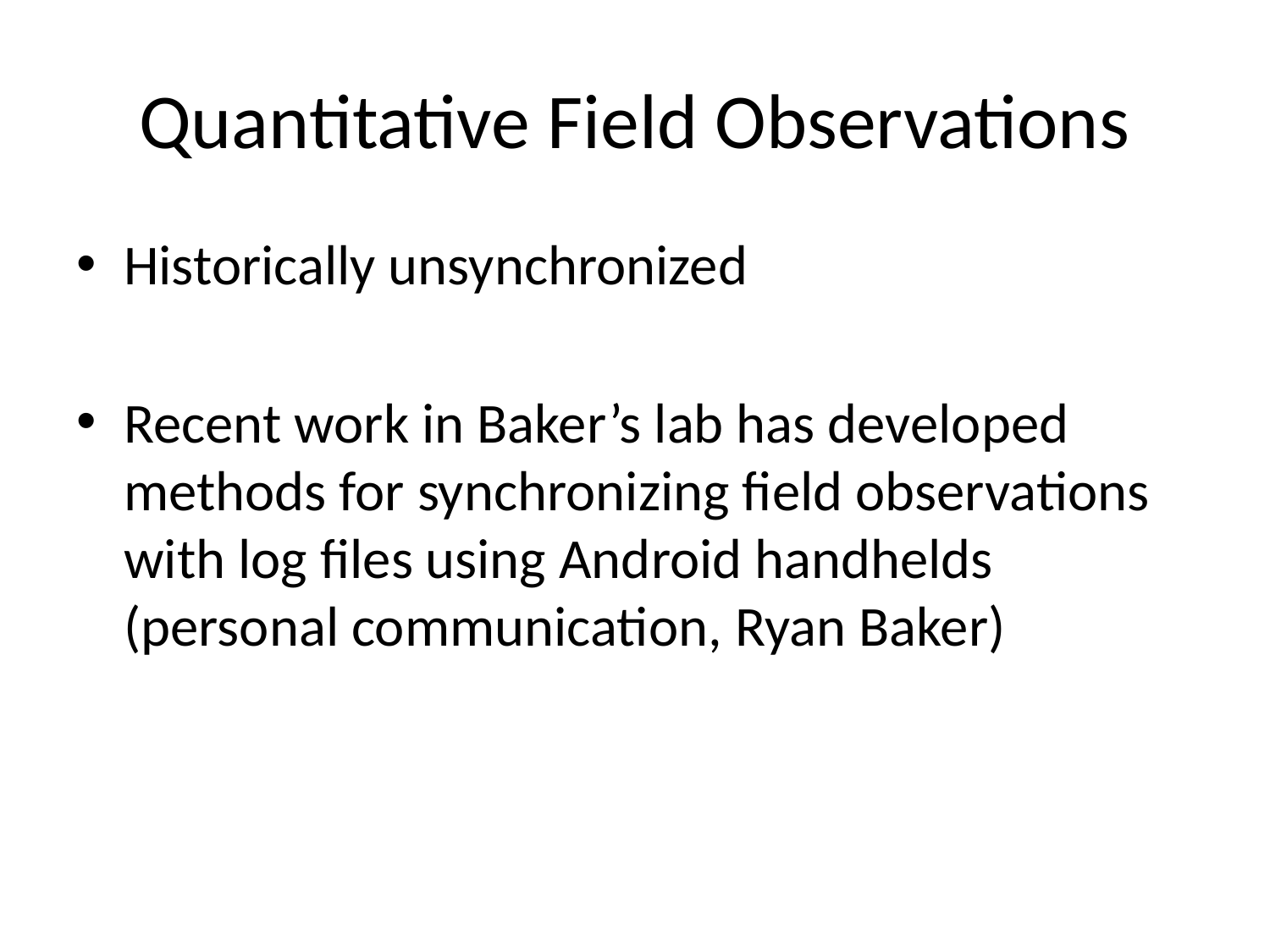

# Quantitative Field Observations
Historically unsynchronized

Recent work in Baker’s lab has developed methods for synchronizing field observations with log files using Android handhelds
(personal communication, Ryan Baker)